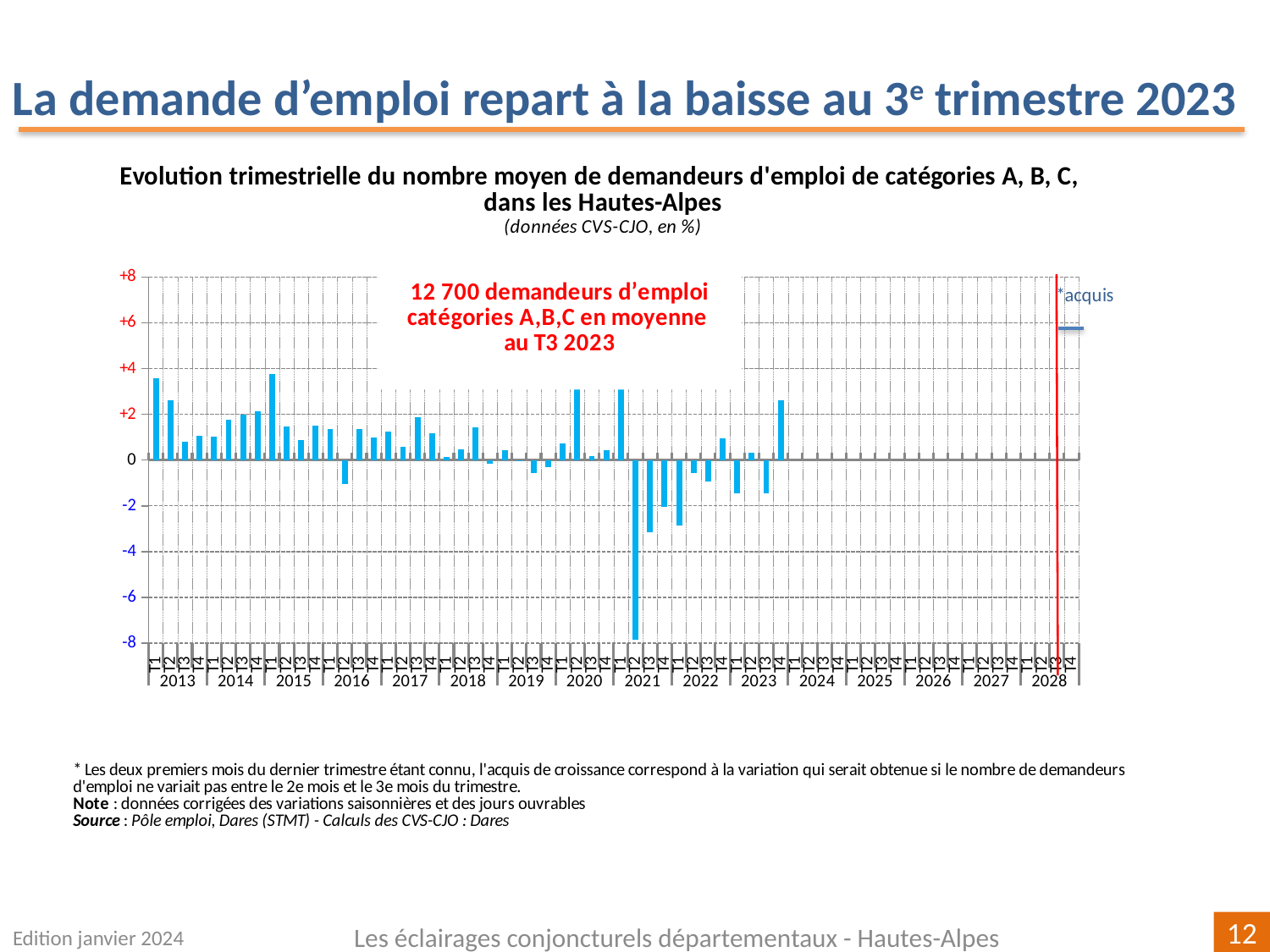

La demande d’emploi repart à la baisse au 3e trimestre 2023

[unsupported chart]

Edition janvier 2024
Les éclairages conjoncturels départementaux - Hautes-Alpes
12